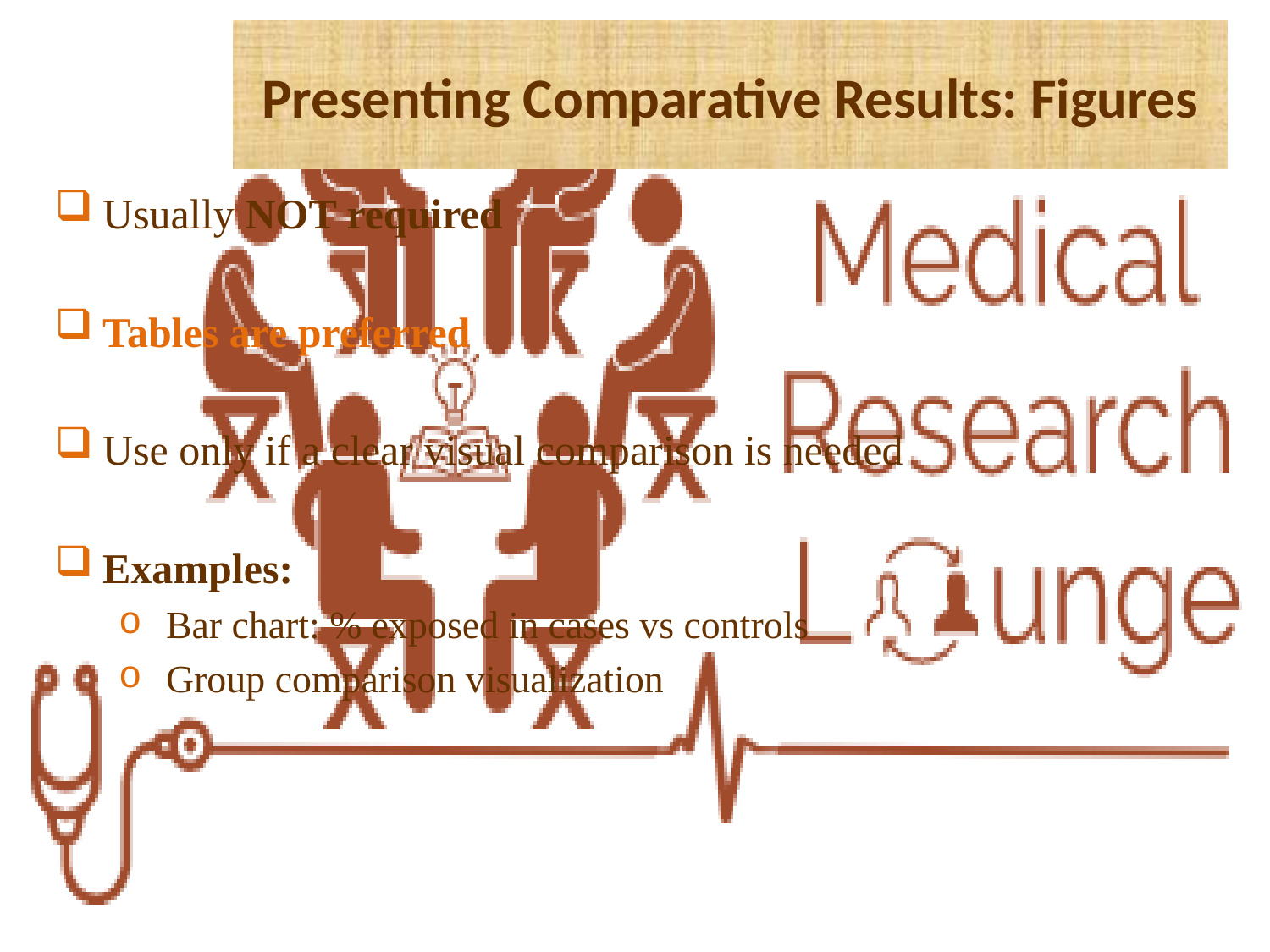

# Presenting Comparative Results: Figures
Usually NOT required

Tables are preferred

Use only if a clear visual comparison is needed

Examples:
Bar chart: % exposed in cases vs controls
Group comparison visualization